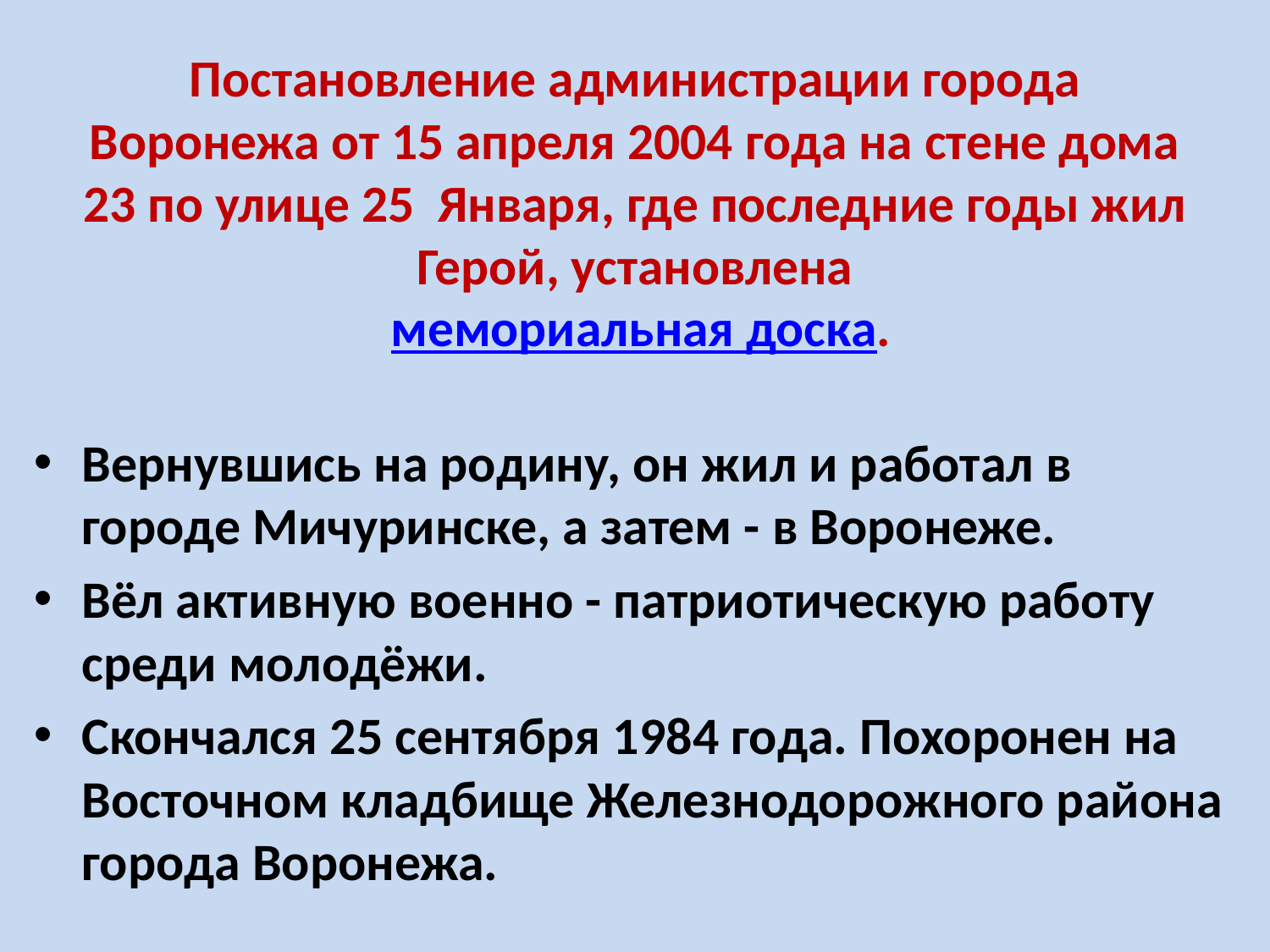

# Постановление администрации города Воронежа от 15 апреля 2004 года на стене дома 23 по улице 25  Января, где последние годы жил Герой, установлена  мемориальная доска.
Вернувшись на родину, он жил и работал в городе Мичуринске, а затем - в Воронеже.
Вёл активную военно - патриотическую работу среди молодёжи.
Скончался 25 сентября 1984 года. Похоронен на Восточном кладбище Железнодорожного района города Воронежа.